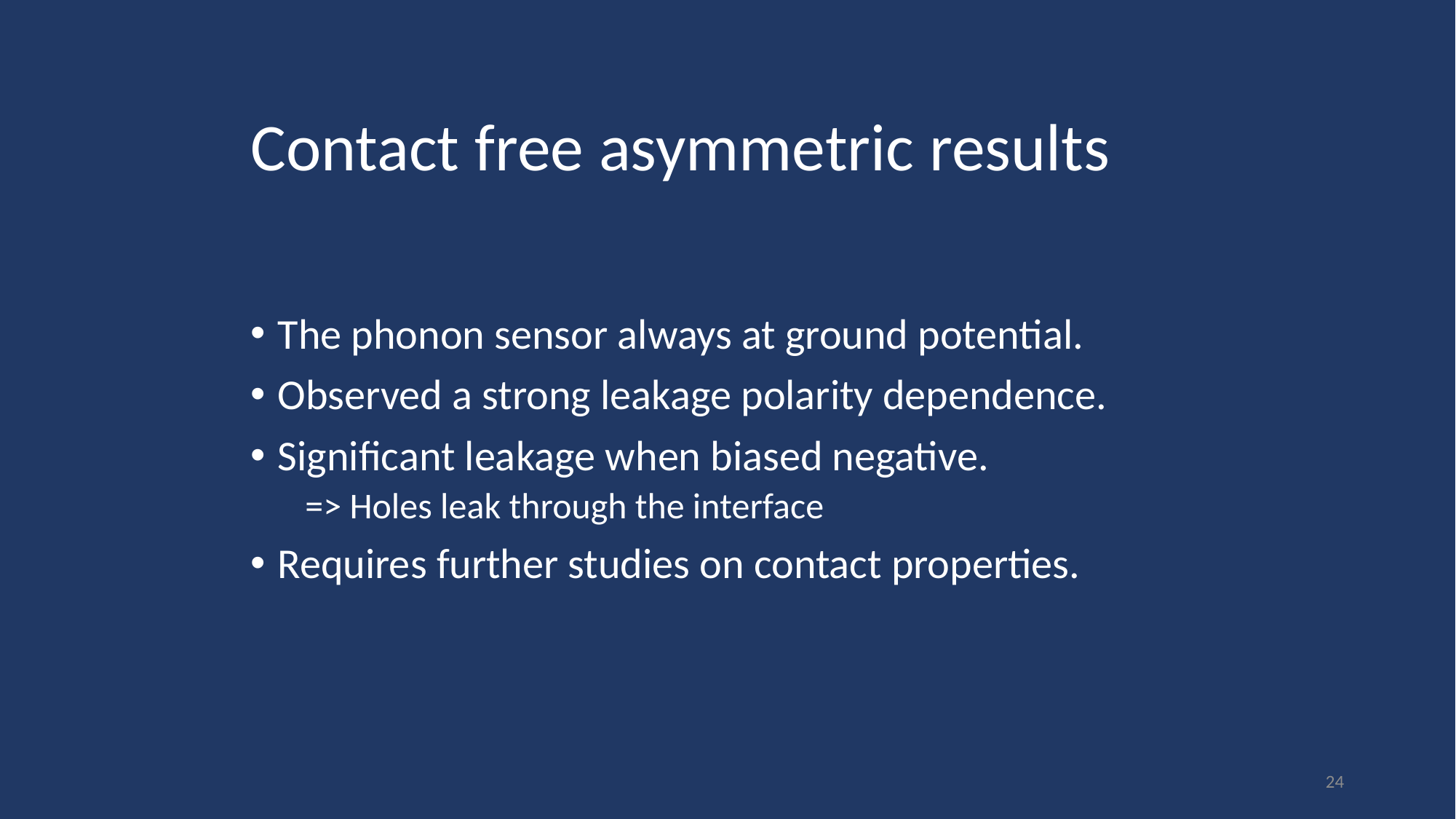

# Contact free asymmetric results
The phonon sensor always at ground potential.
Observed a strong leakage polarity dependence.
Significant leakage when biased negative.
=> Holes leak through the interface
Requires further studies on contact properties.

24